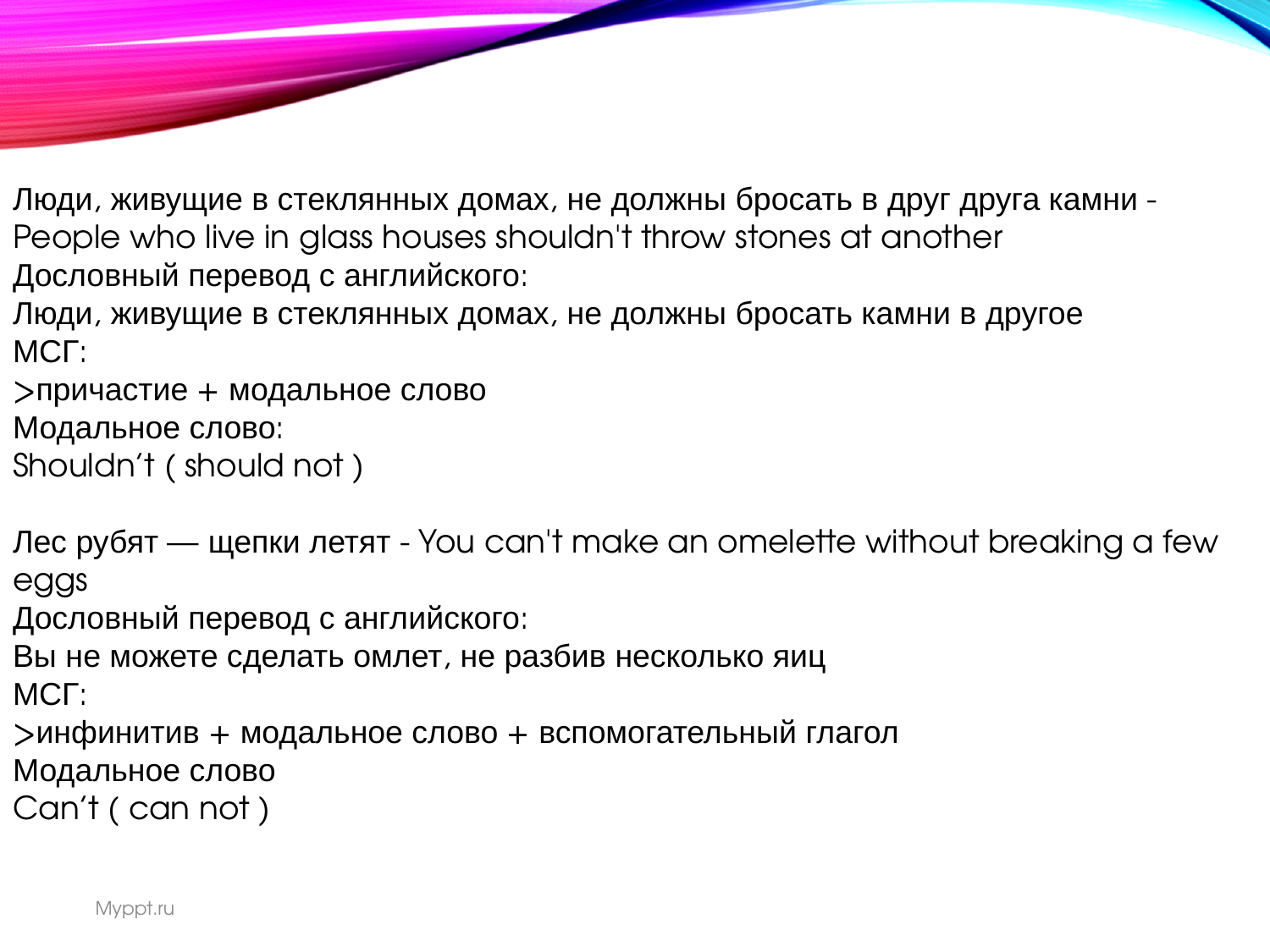

Люди, живущие в стеклянных домах, не должны бросать в друг друга камни - People who live in glass houses shouldn't throw stones at another
Дословный перевод с английского:
Люди, живущие в стеклянных домах, не должны бросать камни в другое
МСГ:
>причастие + модальное слово
Модальное слово:
Shouldn’t ( should not )

Лес рубят — щепки летят - You can't make an omelette without breaking a few eggs
Дословный перевод с английского:
Вы не можете сделать омлет, не разбив несколько яиц
МСГ:
>инфинитив + модальное слово + вспомогательный глагол
Модальное слово
Can’t ( can not )
Myppt.ru